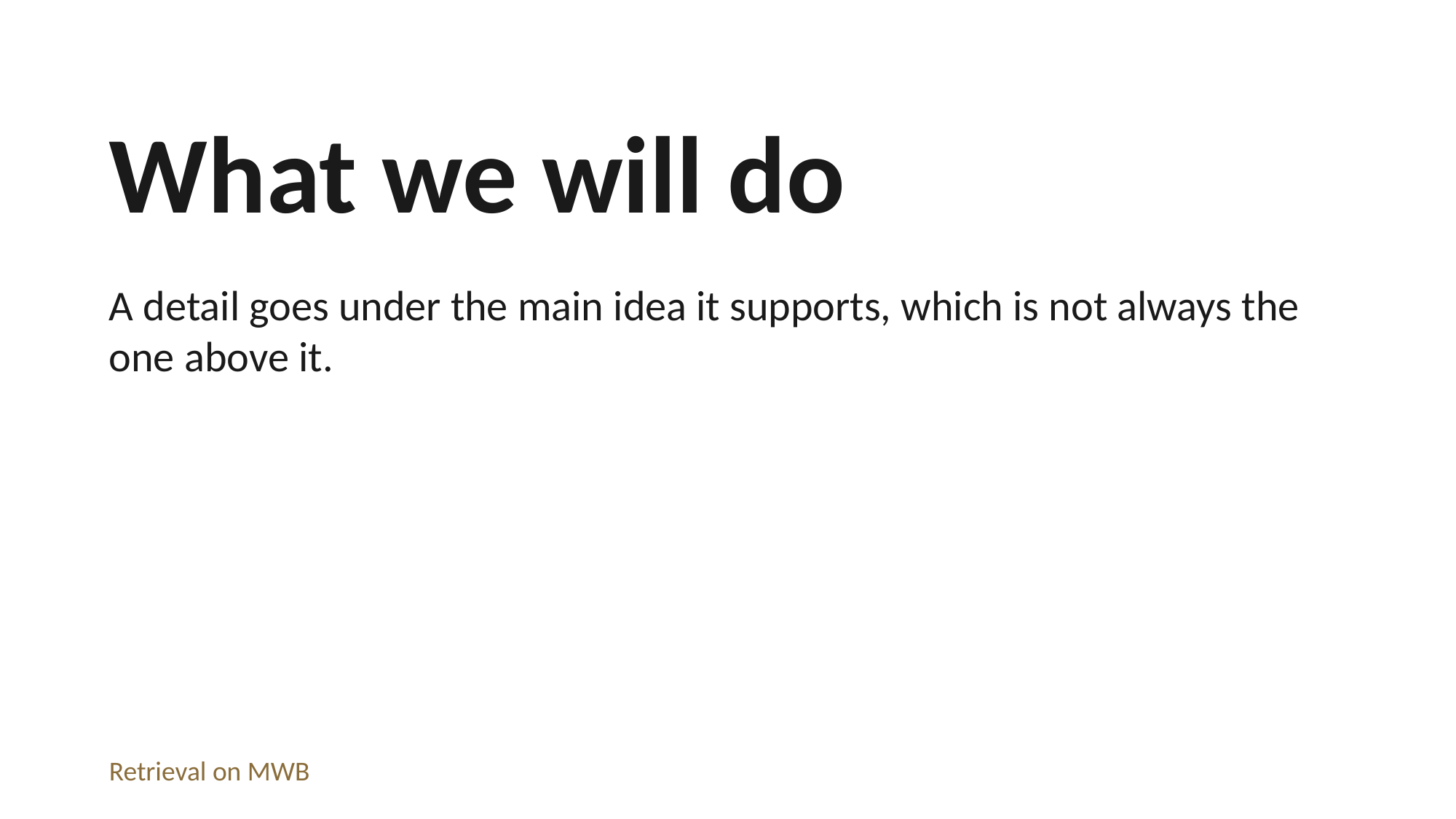

What we will do
A detail goes under the main idea it supports, which is not always the one above it.
Retrieval on MWB